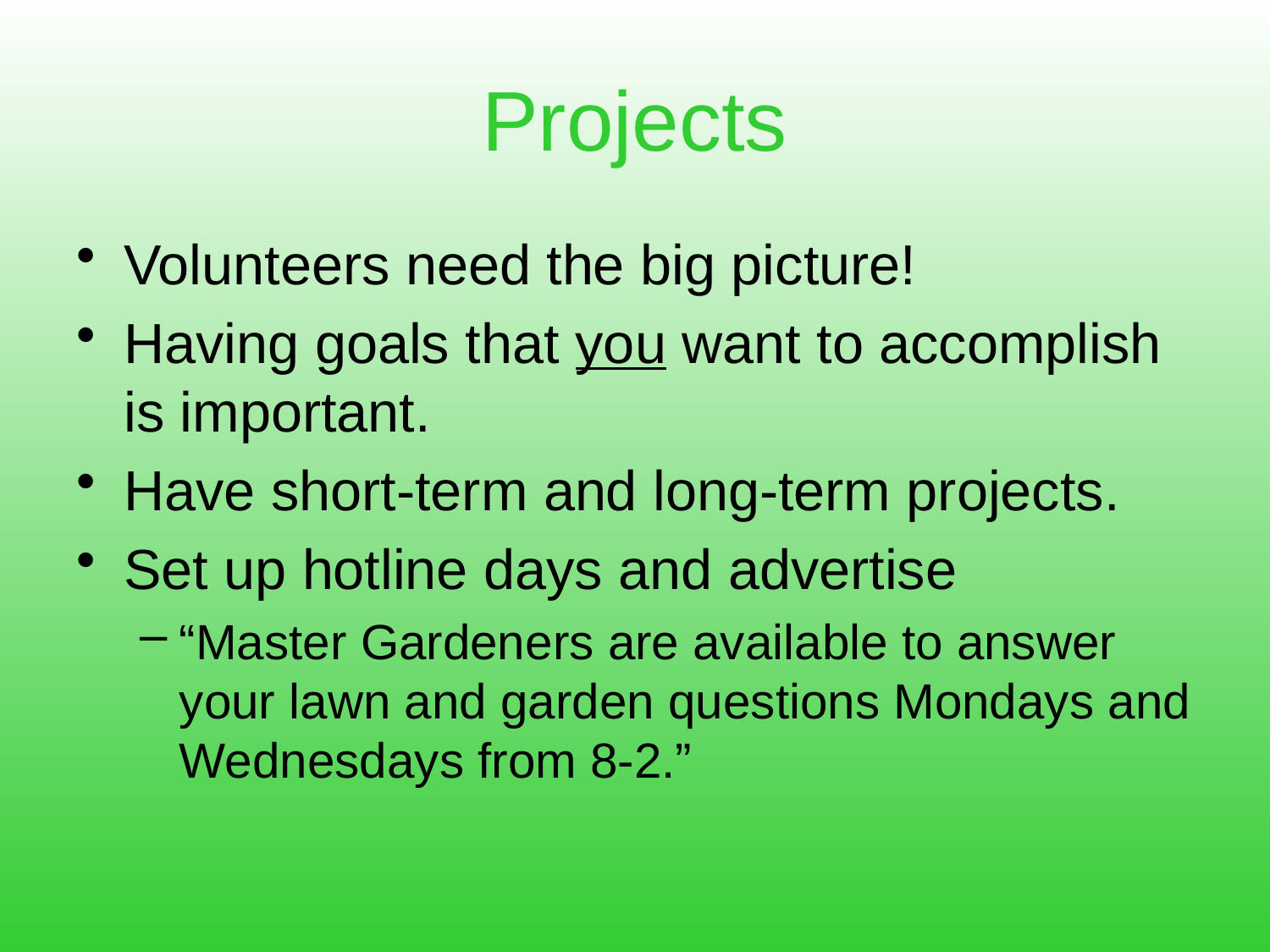

# Projects
Volunteers need the big picture!
Having goals that you want to accomplish is important.
Have short-term and long-term projects.
Set up hotline days and advertise
“Master Gardeners are available to answer your lawn and garden questions Mondays and Wednesdays from 8-2.”